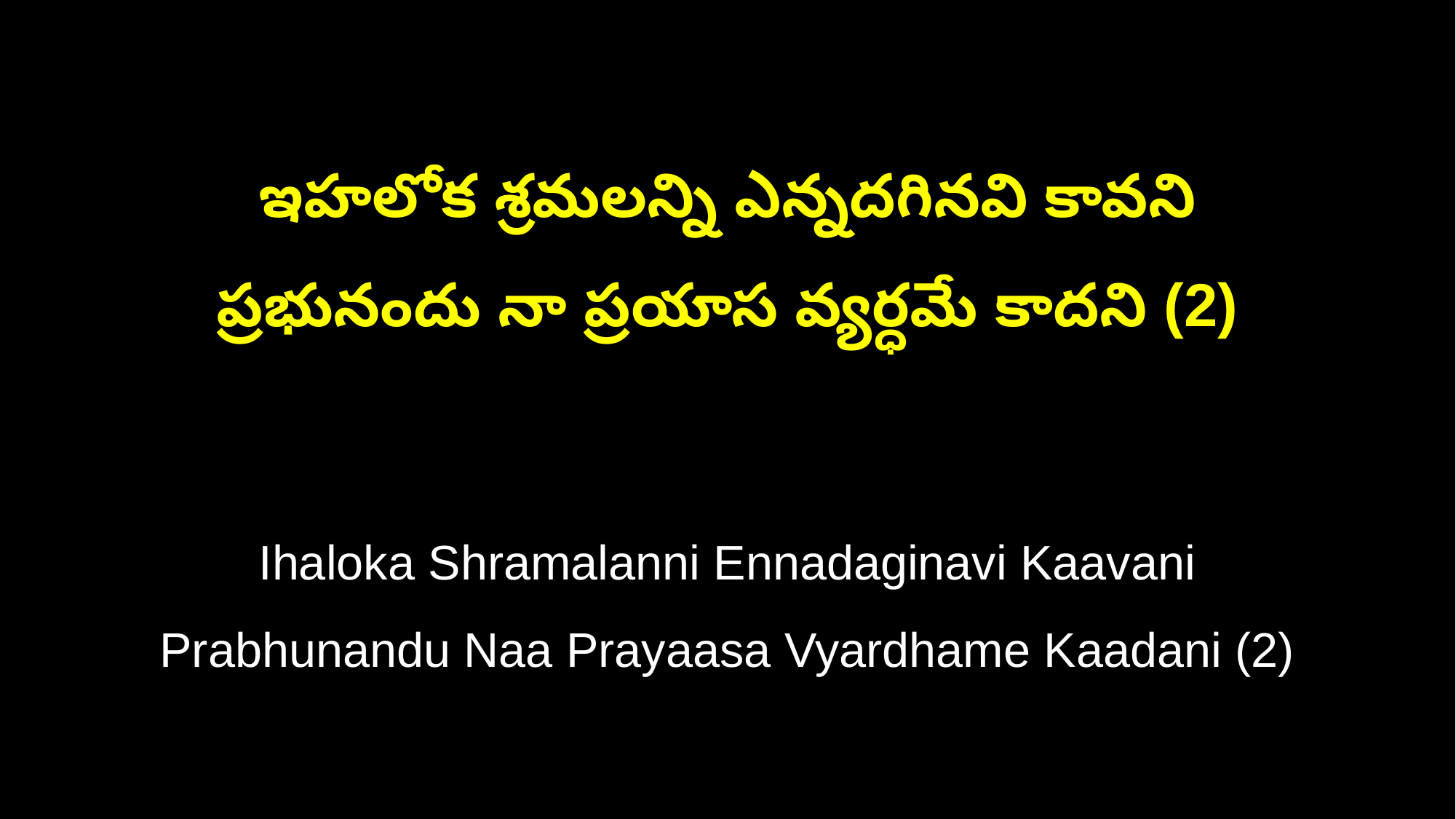

ఇహలోక శ్రమలన్ని ఎన్నదగినవి కావని
ప్రభునందు నా ప్రయాస వ్యర్ధమే కాదని (2)
Ihaloka Shramalanni Ennadaginavi Kaavani
Prabhunandu Naa Prayaasa Vyardhame Kaadani (2)